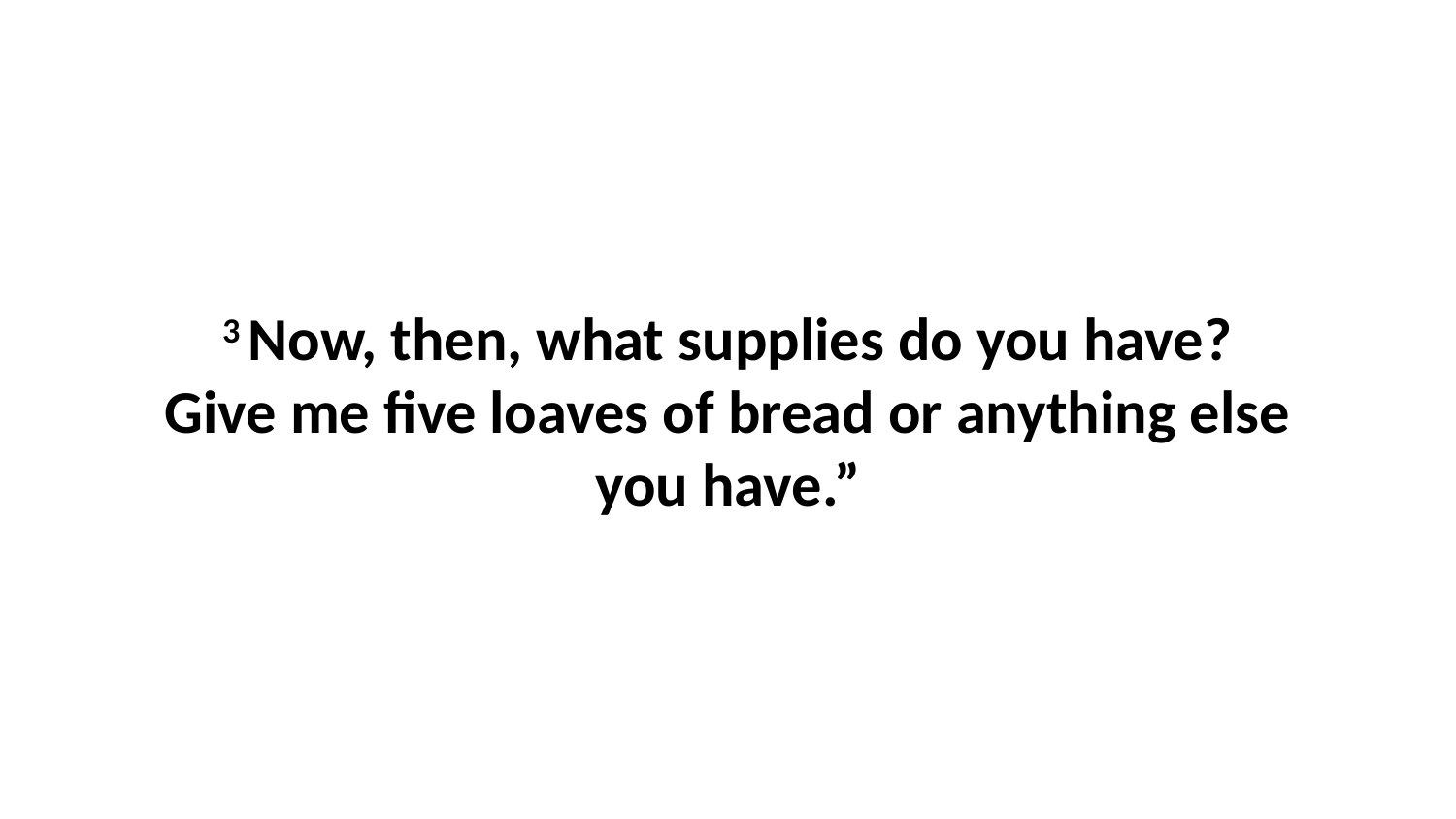

3 Now, then, what supplies do you have? Give me five loaves of bread or anything else you have.”